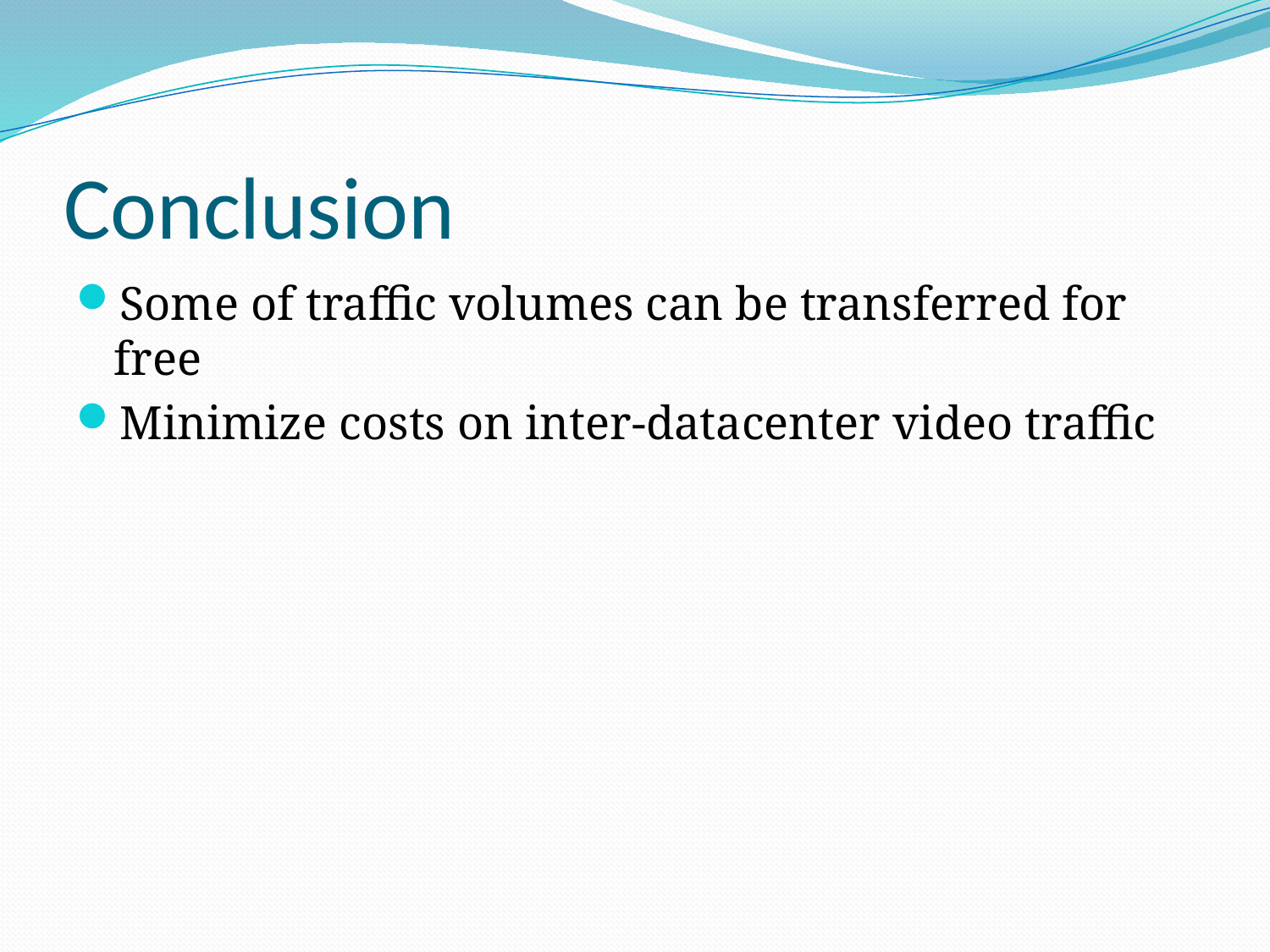

# Conclusion
Some of traffic volumes can be transferred for free
Minimize costs on inter-datacenter video traffic